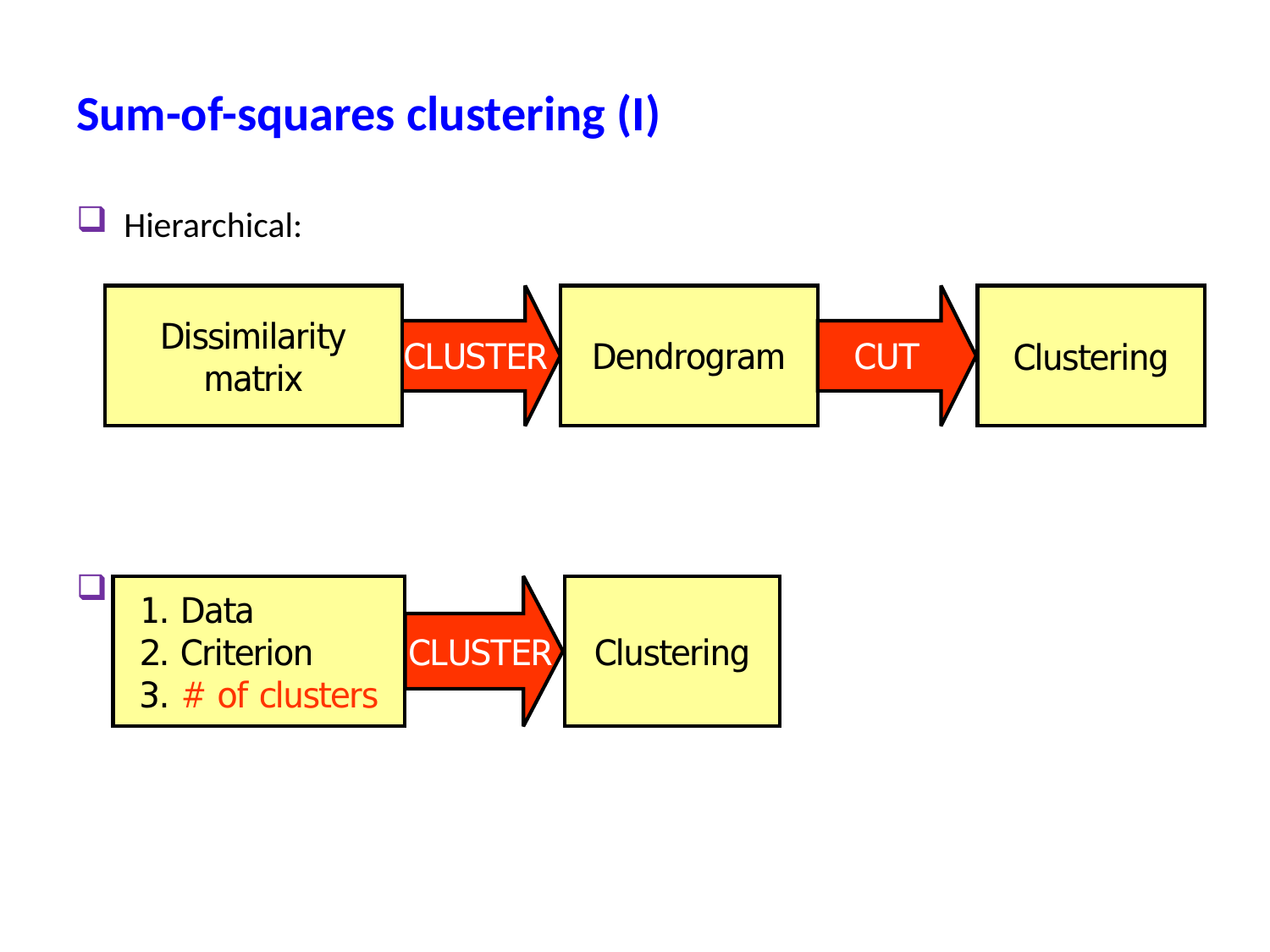

Sum-of-squares clustering (I)
Hierarchical:

Sum-of-squares:
Dissimilarity matrix

Dendrogram

Clustering
CLUSTER
CUT
1. Data
2. Criterion
3. # of clusters

Clustering

CLUSTER
CUT